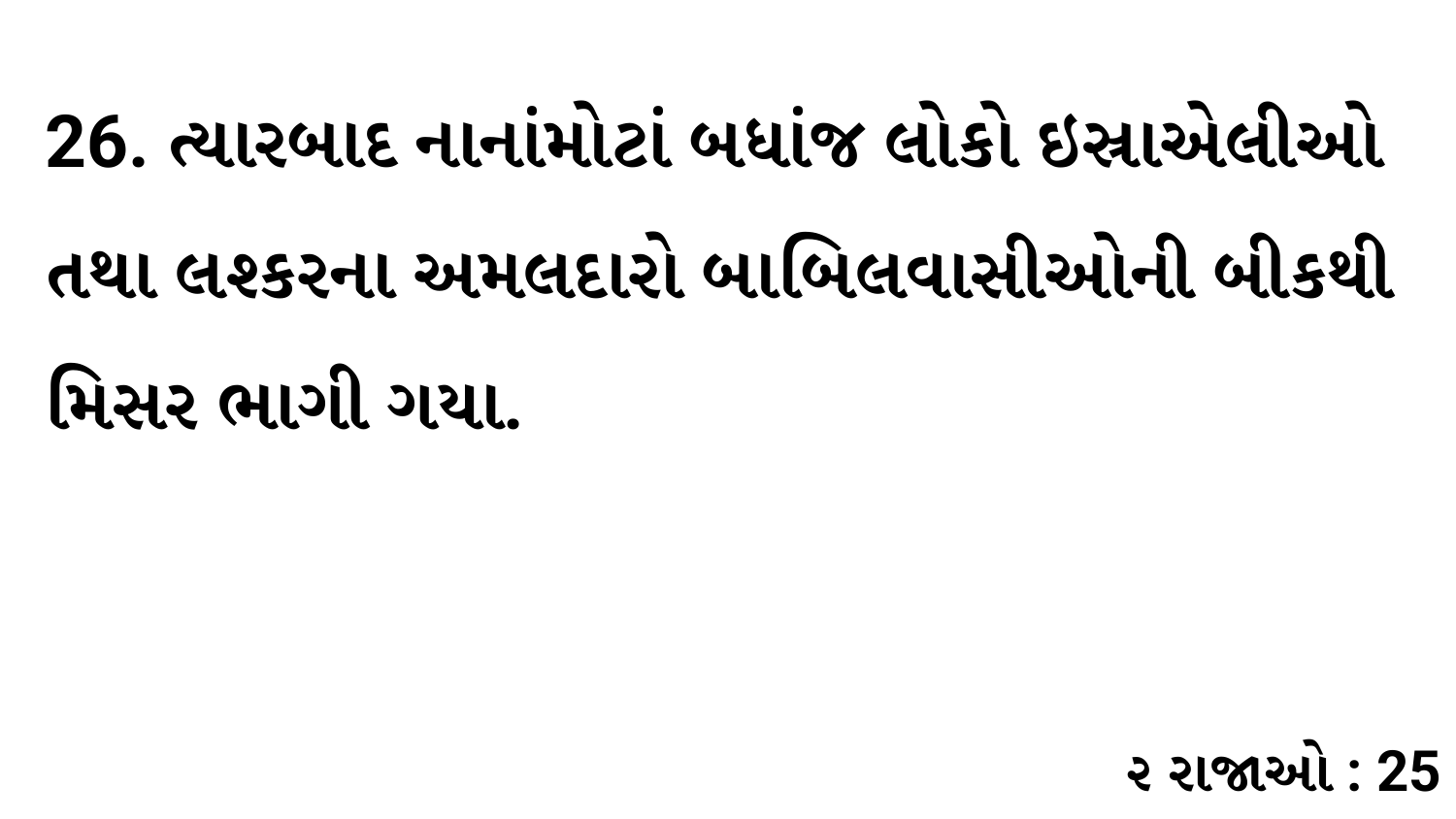

26. ત્યારબાદ નાનાંમોટાં બધાંજ લોકો ઇસ્રાએલીઓ તથા લશ્કરના અમલદારો બાબિલવાસીઓની બીકથી મિસર ભાગી ગયા.
૨ રાજાઓ : 25